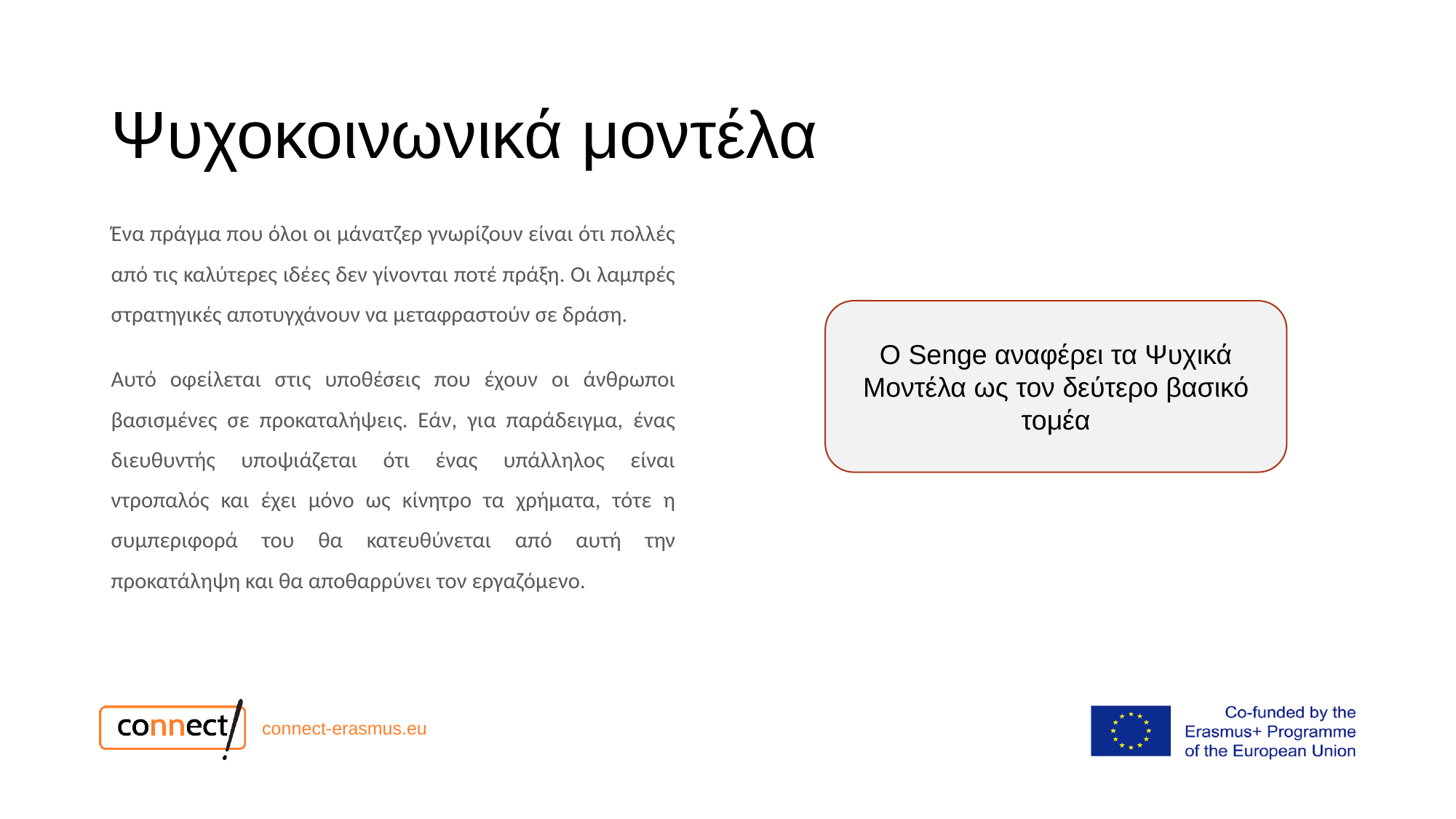

# Ψυχοκοινωνικά μοντέλα
Ένα πράγμα που όλοι οι μάνατζερ γνωρίζουν είναι ότι πολλές από τις καλύτερες ιδέες δεν γίνονται ποτέ πράξη. Οι λαμπρές στρατηγικές αποτυγχάνουν να μεταφραστούν σε δράση.
Αυτό οφείλεται στις υποθέσεις που έχουν οι άνθρωποι βασισμένες σε προκαταλήψεις. Εάν, για παράδειγμα, ένας διευθυντής υποψιάζεται ότι ένας υπάλληλος είναι ντροπαλός και έχει μόνο ως κίνητρο τα χρήματα, τότε η συμπεριφορά του θα κατευθύνεται από αυτή την προκατάληψη και θα αποθαρρύνει τον εργαζόμενο.
Ο Senge αναφέρει τα Ψυχικά Μοντέλα ως τον δεύτερο βασικό τομέα
connect-erasmus.eu